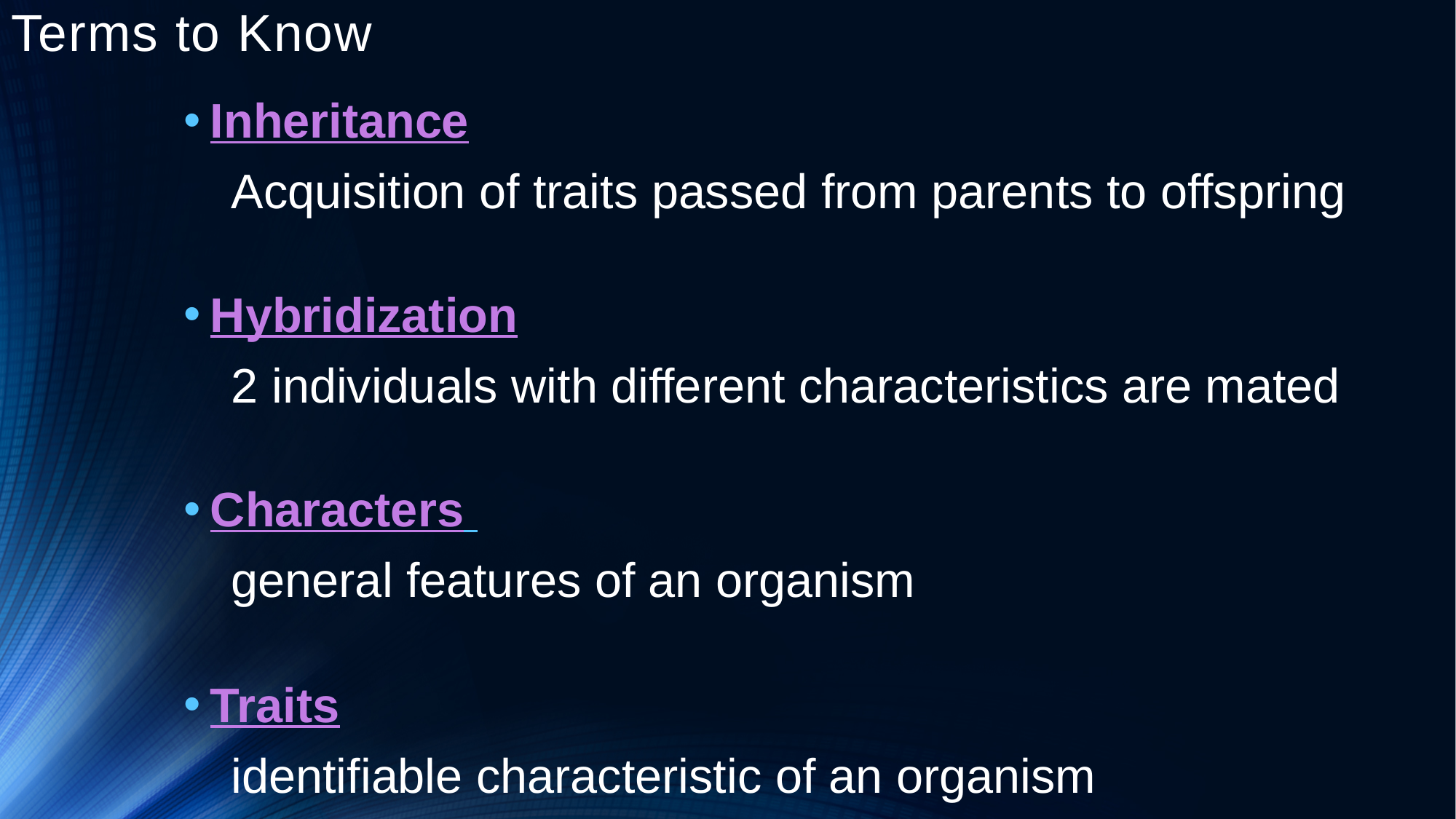

# Terms to Know
Inheritance
Acquisition of traits passed from parents to offspring

Hybridization
2 individuals with different characteristics are mated

Characters
general features of an organism

Traits
identifiable characteristic of an organism